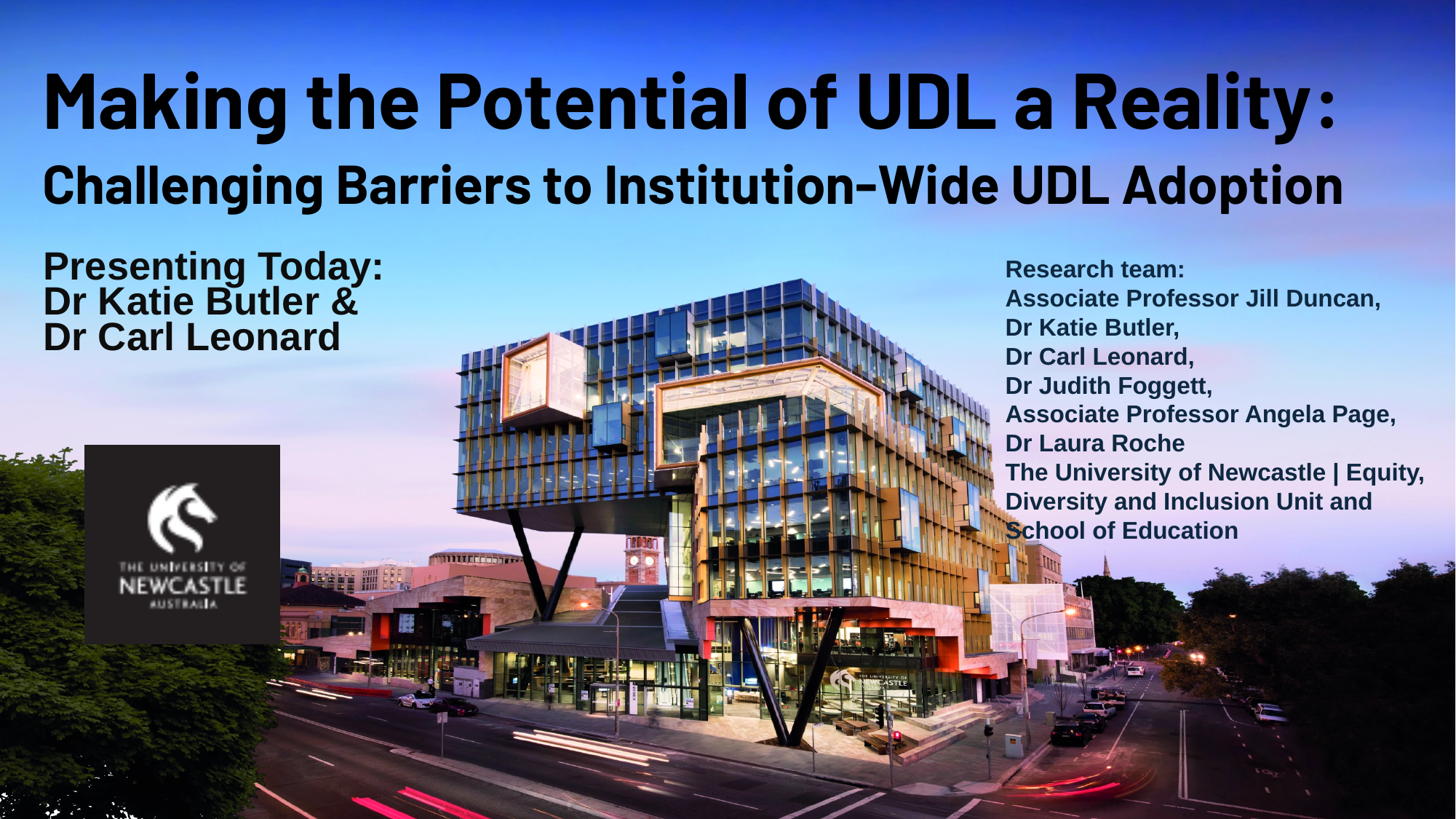

Making the Potential of UDL a Reality:
Challenging Barriers to Institution-Wide UDL Adoption
Presenting Today:
Dr Katie Butler &
Dr Carl Leonard
Research team:
Associate Professor Jill Duncan,
Dr Katie Butler,
Dr Carl Leonard,
Dr Judith Foggett,
Associate Professor Angela Page,
Dr Laura Roche
The University of Newcastle | Equity, Diversity and Inclusion Unit and School of Education